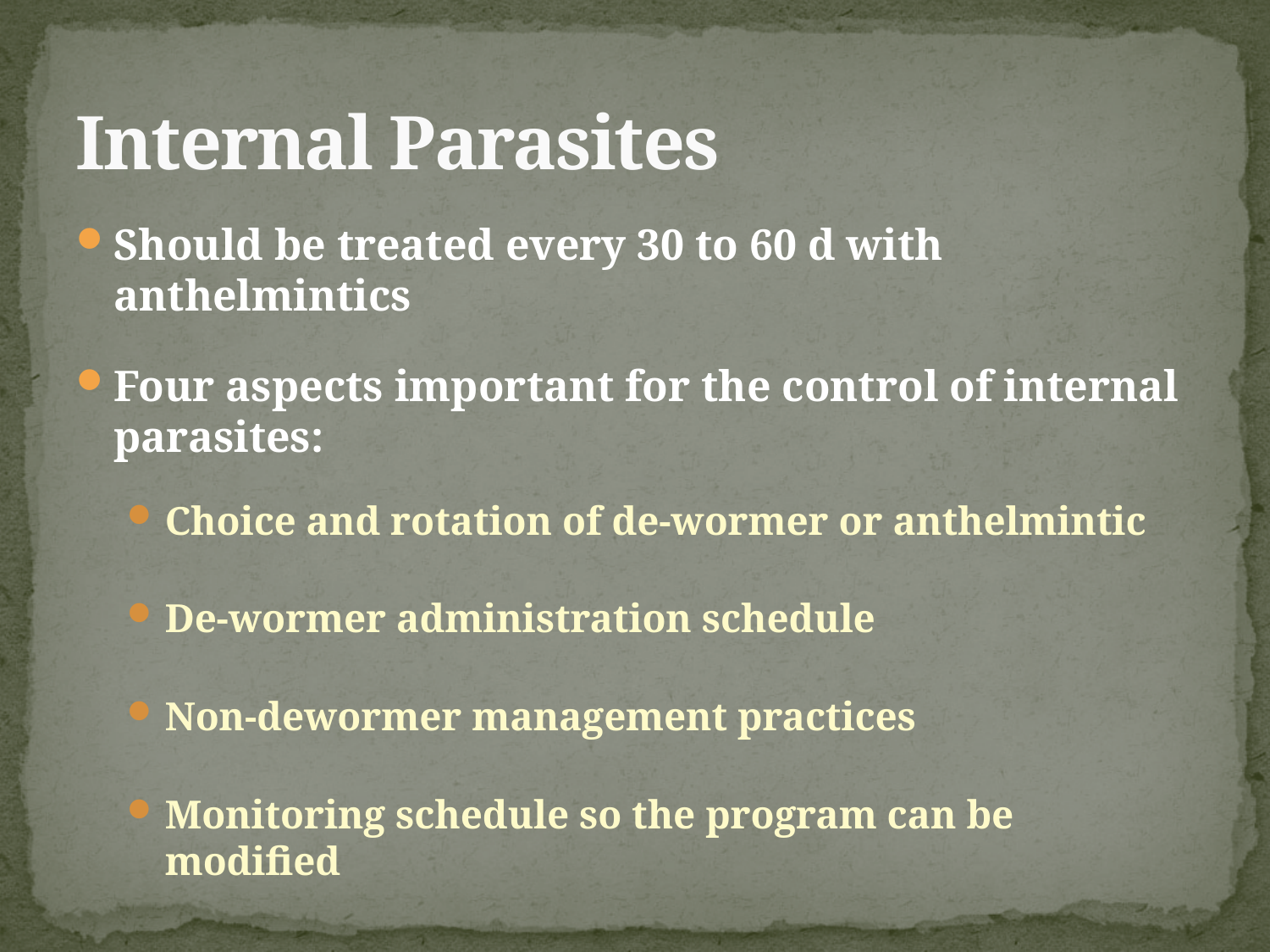

# Internal Parasites
Should be treated every 30 to 60 d with anthelmintics

Four aspects important for the control of internal parasites:

Choice and rotation of de-wormer or anthelmintic

De-wormer administration schedule

Non-dewormer management practices

Monitoring schedule so the program can be modified